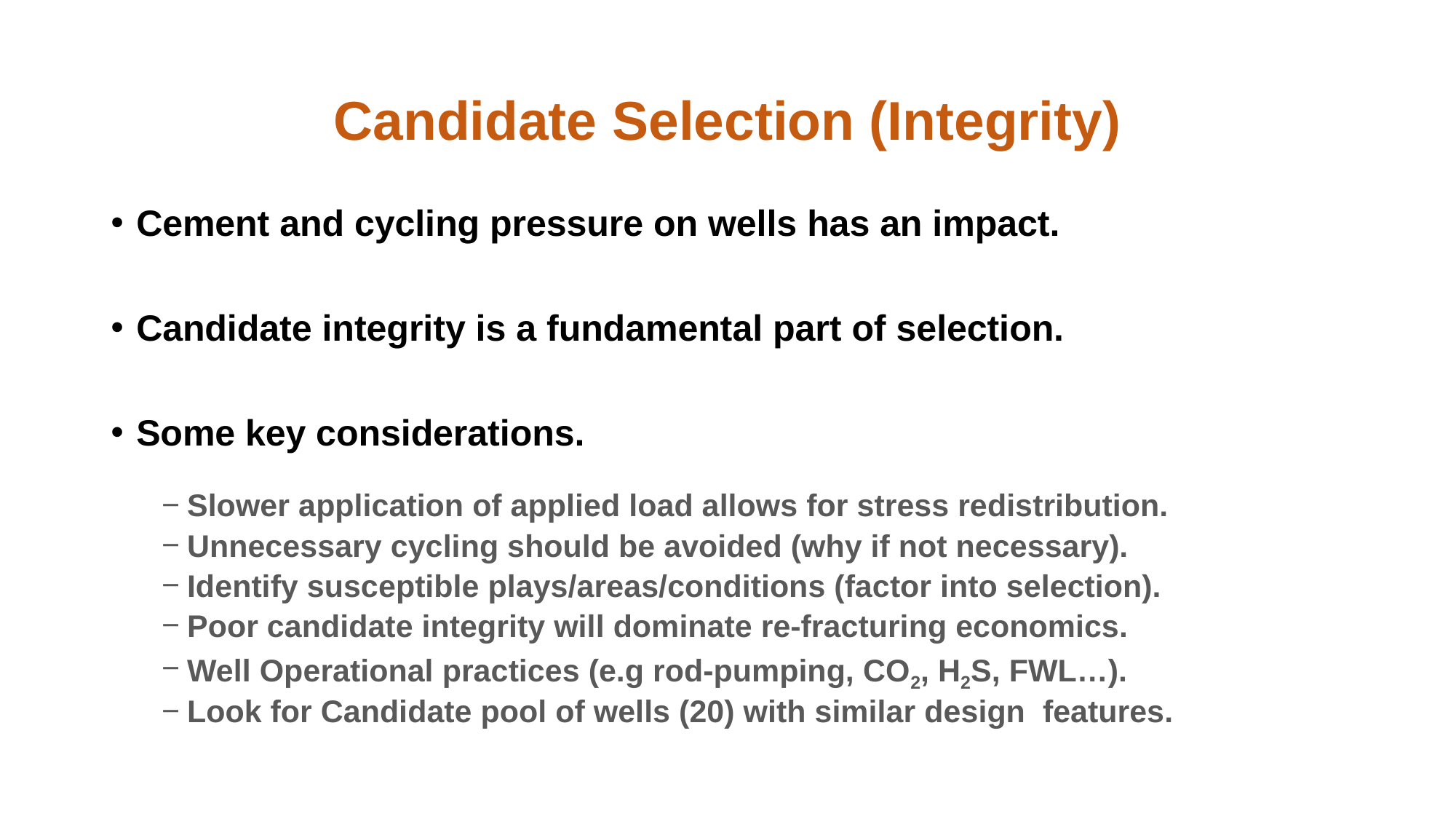

# Candidate Selection (Integrity)
Cement and cycling pressure on wells has an impact.

Candidate integrity is a fundamental part of selection.

Some key considerations.

Slower application of applied load allows for stress redistribution.
Unnecessary cycling should be avoided (why if not necessary).
Identify susceptible plays/areas/conditions (factor into selection).
Poor candidate integrity will dominate re-fracturing economics.
Well Operational practices (e.g rod-pumping, CO2, H2S, FWL…).
Look for Candidate pool of wells (20) with similar design  features.